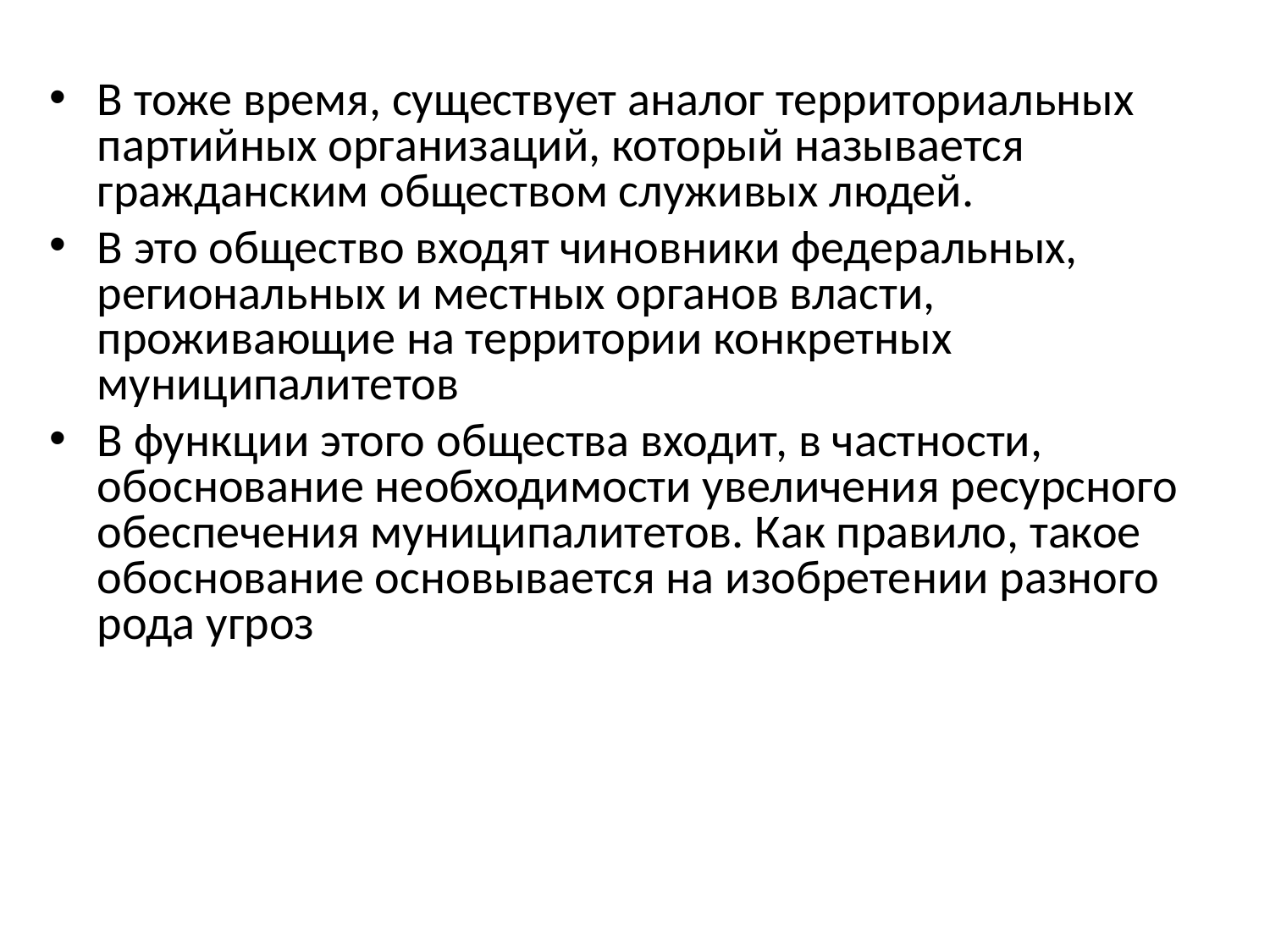

В тоже время, существует аналог территориальных партийных организаций, который называется гражданским обществом служивых людей.
В это общество входят чиновники федеральных, региональных и местных органов власти, проживающие на территории конкретных муниципалитетов
В функции этого общества входит, в частности,  обоснование необходимости увеличения ресурсного обеспечения муниципалитетов. Как правило, такое обоснование основывается на изобретении разного рода угроз